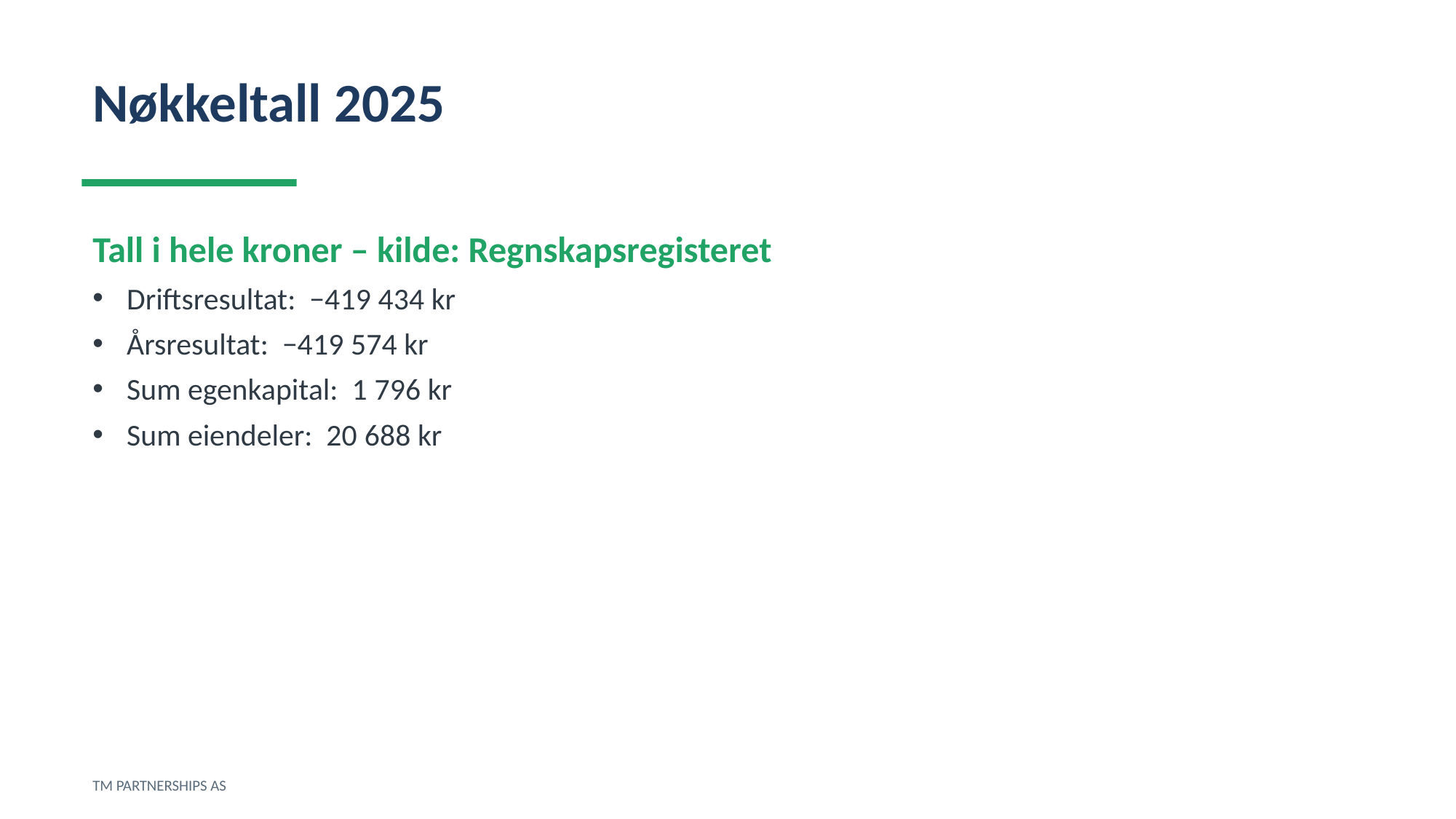

Nøkkeltall 2025

Tall i hele kroner – kilde: Regnskapsregisteret
Driftsresultat:  −419 434 kr
Årsresultat:  −419 574 kr
Sum egenkapital:  1 796 kr
Sum eiendeler:  20 688 kr
TM PARTNERSHIPS AS